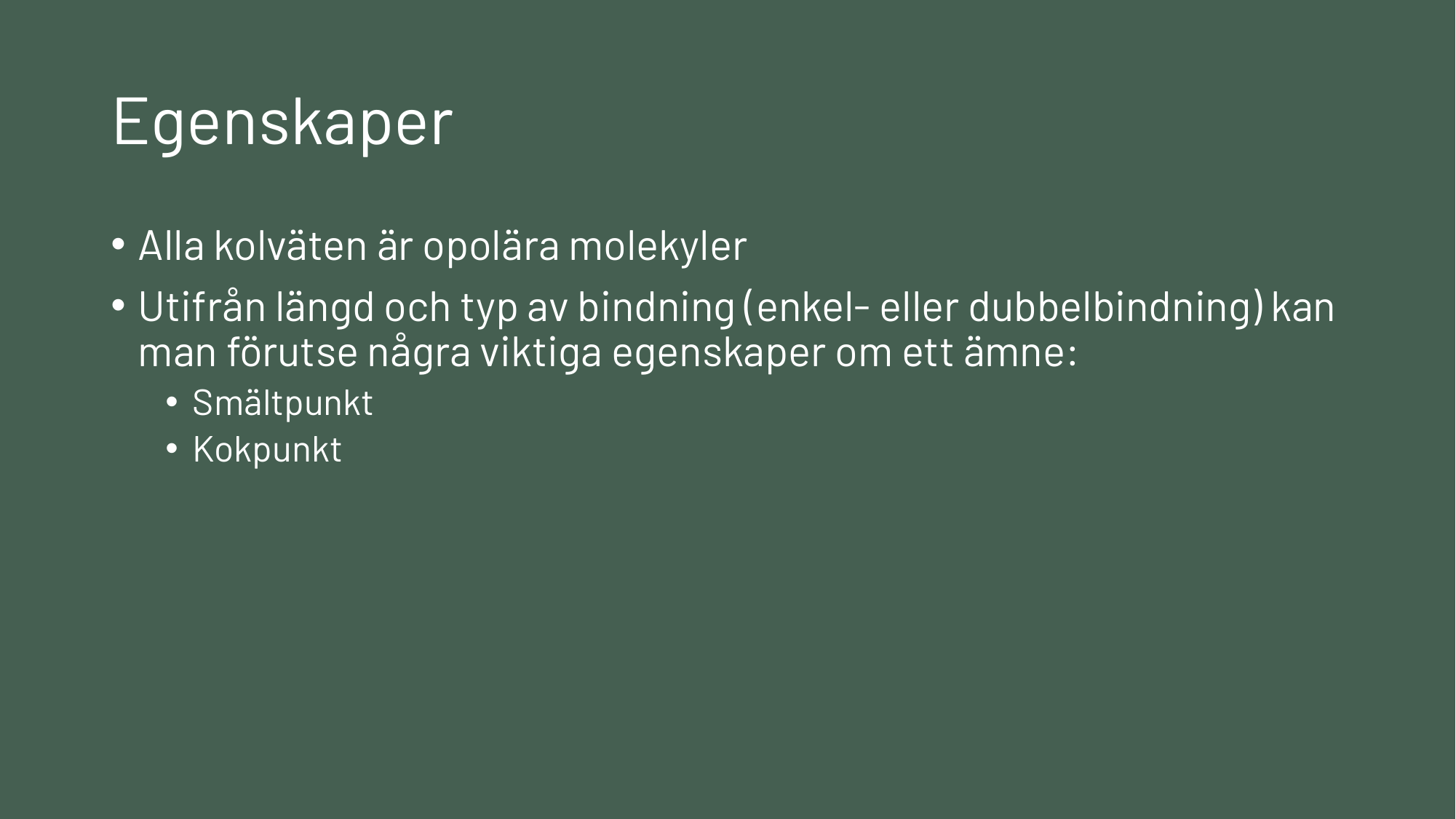

# Egenskaper
Alla kolväten är opolära molekyler
Utifrån längd och typ av bindning (enkel- eller dubbelbindning) kan man förutse några viktiga egenskaper om ett ämne:
Smältpunkt
Kokpunkt